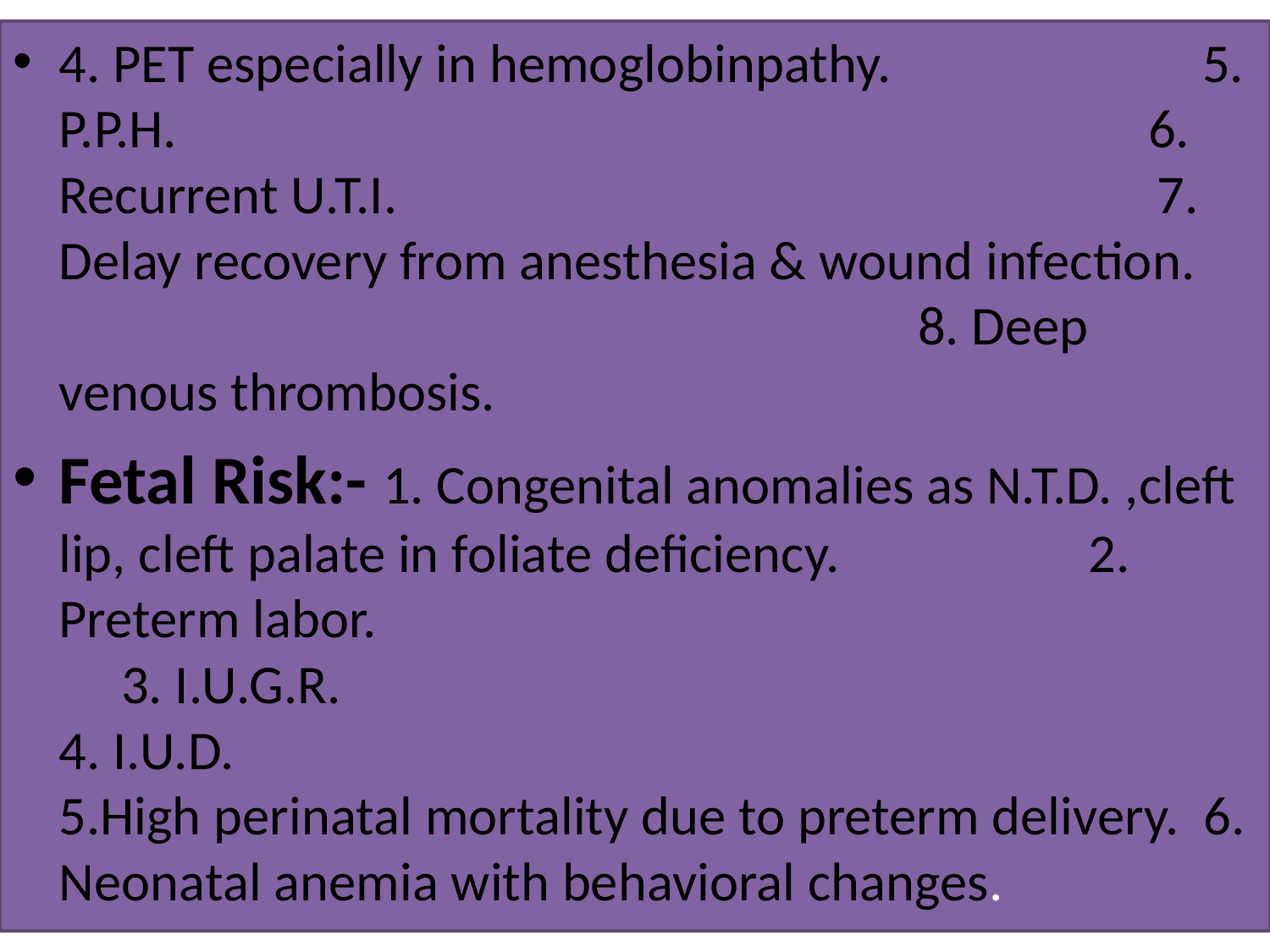

4. PET especially in hemoglobinpathy.                         5. P.P.H.                                                                              6. Recurrent U.T.I.                                                             7. Delay recovery from anesthesia & wound infection.                                                                          8. Deep venous thrombosis.
Fetal Risk:- 1. Congenital anomalies as N.T.D. ,cleft lip, cleft palate in foliate deficiency.                    2. Preterm labor.                                                                            3. I.U.G.R.                                                                          4. I.U.D.                                                                             5.High perinatal mortality due to preterm delivery.  6. Neonatal anemia with behavioral changes.